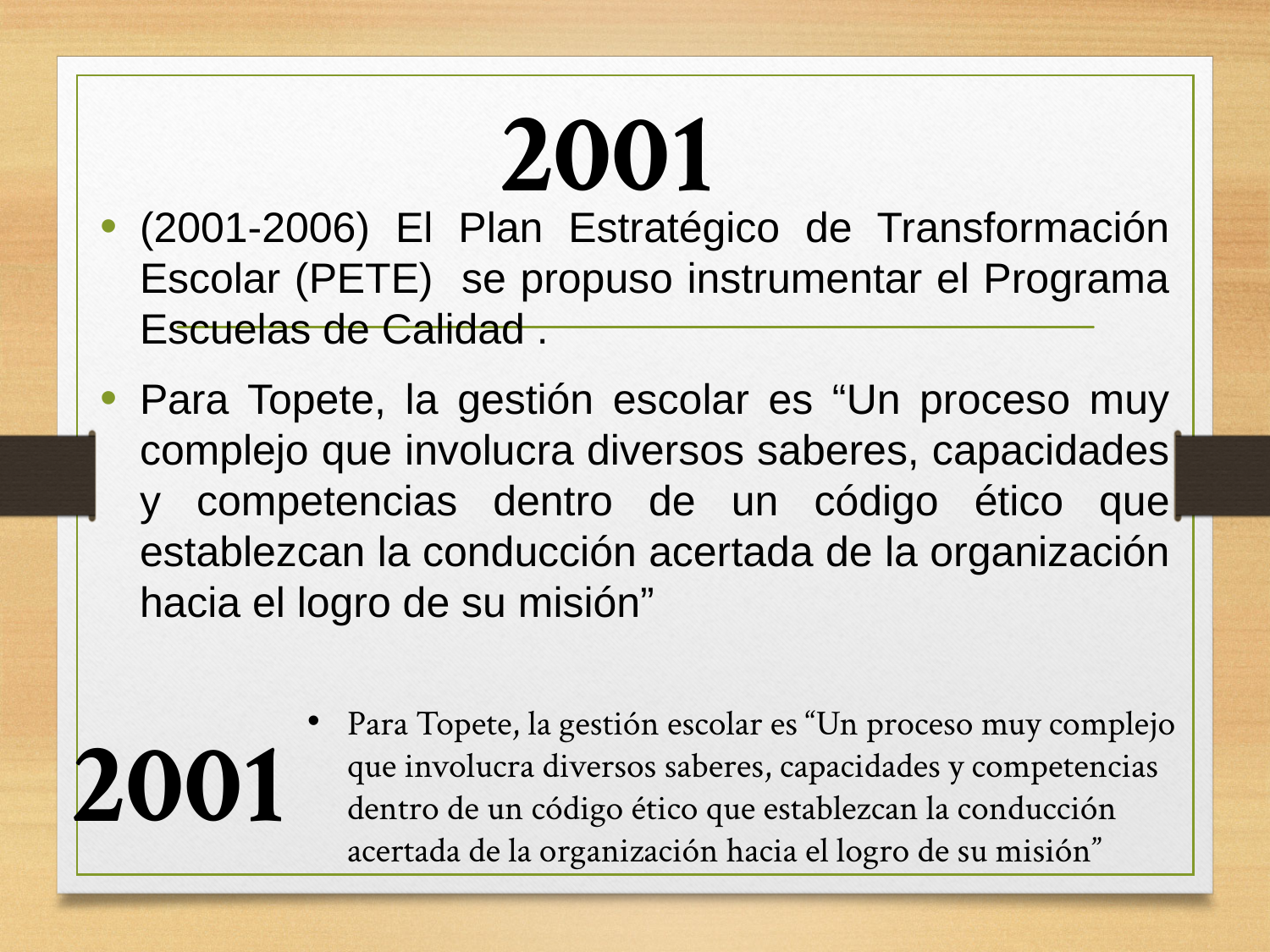

# 2001
(2001-2006) El Plan Estratégico de Transformación Escolar (PETE)  se propuso instrumentar el Programa Escuelas de Calidad .
Para Topete, la gestión escolar es “Un proceso muy complejo que involucra diversos saberes, capacidades y competencias dentro de un código ético que establezcan la conducción acertada de la organización hacia el logro de su misión”
2001
Para Topete, la gestión escolar es “Un proceso muy complejo que involucra diversos saberes, capacidades y competencias dentro de un código ético que establezcan la conducción acertada de la organización hacia el logro de su misión”